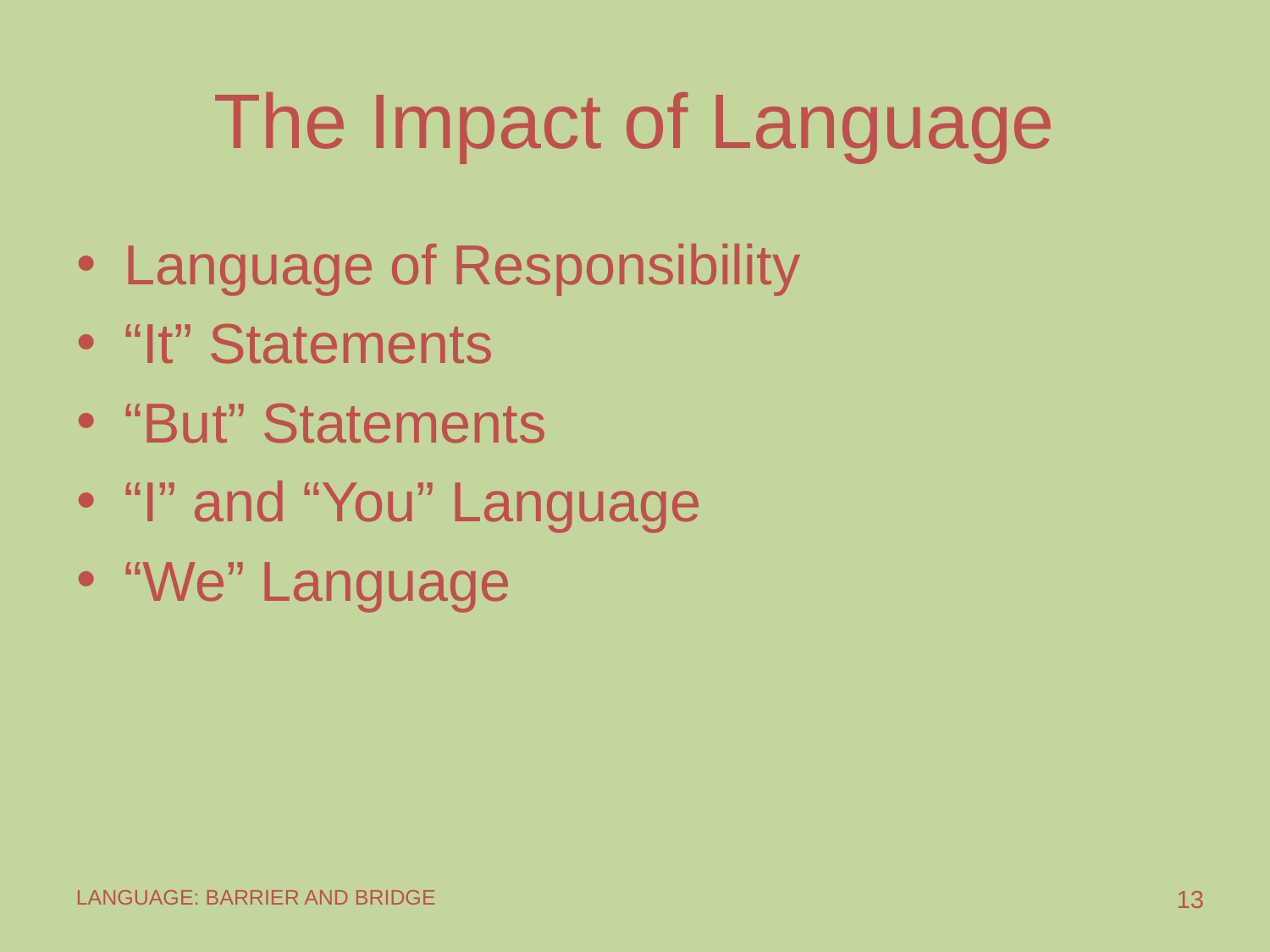

# The Impact of Language
Language of Responsibility
“It” Statements
“But” Statements
“I” and “You” Language
“We” Language